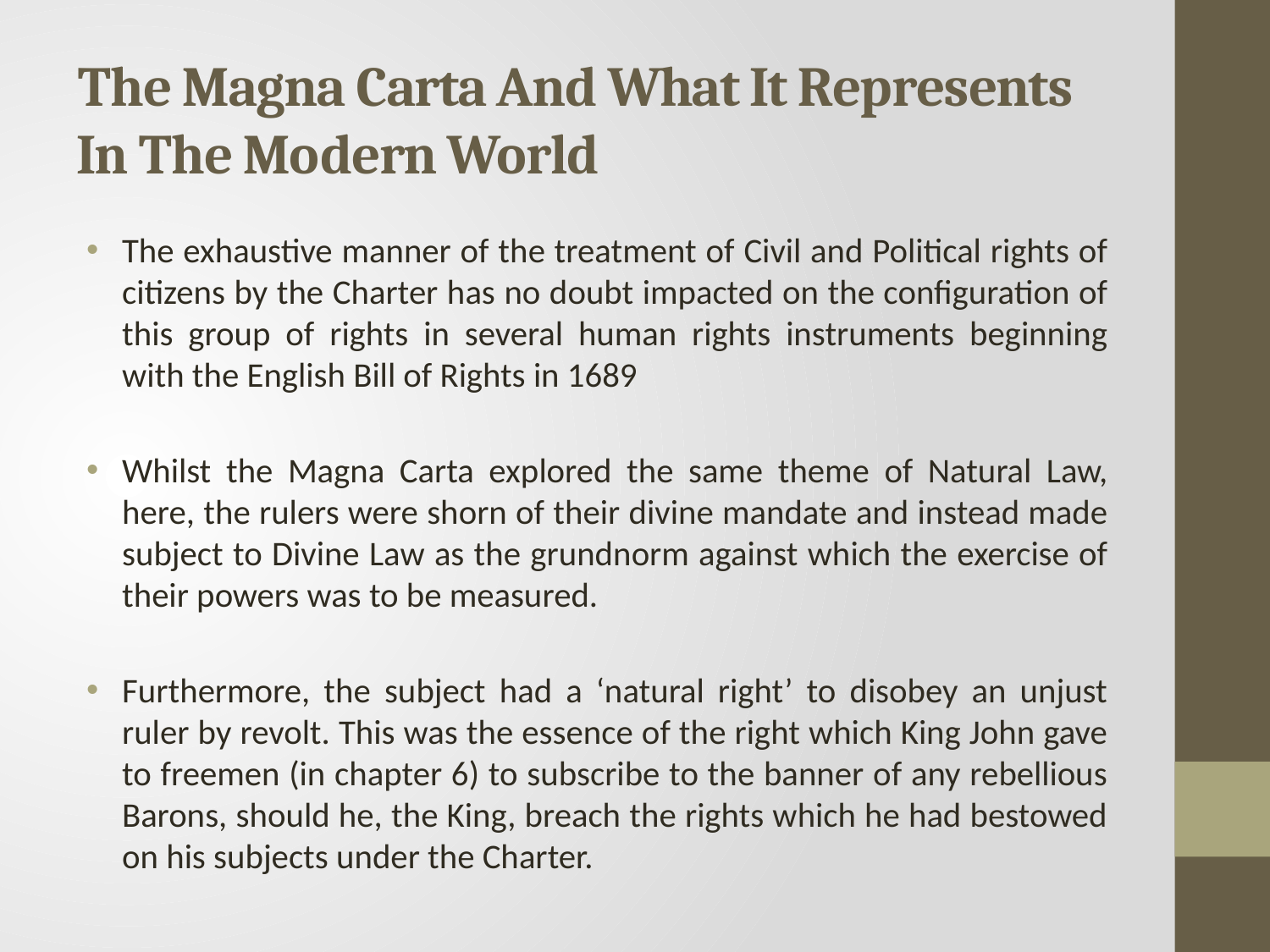

# The Magna Carta And What It Represents In The Modern World
The exhaustive manner of the treatment of Civil and Political rights of citizens by the Charter has no doubt impacted on the configuration of this group of rights in several human rights instruments beginning with the English Bill of Rights in 1689

Whilst the Magna Carta explored the same theme of Natural Law, here, the rulers were shorn of their divine mandate and instead made subject to Divine Law as the grundnorm against which the exercise of their powers was to be measured.

Furthermore, the subject had a ‘natural right’ to disobey an unjust ruler by revolt. This was the essence of the right which King John gave to freemen (in chapter 6) to subscribe to the banner of any rebellious Barons, should he, the King, breach the rights which he had bestowed on his subjects under the Charter.